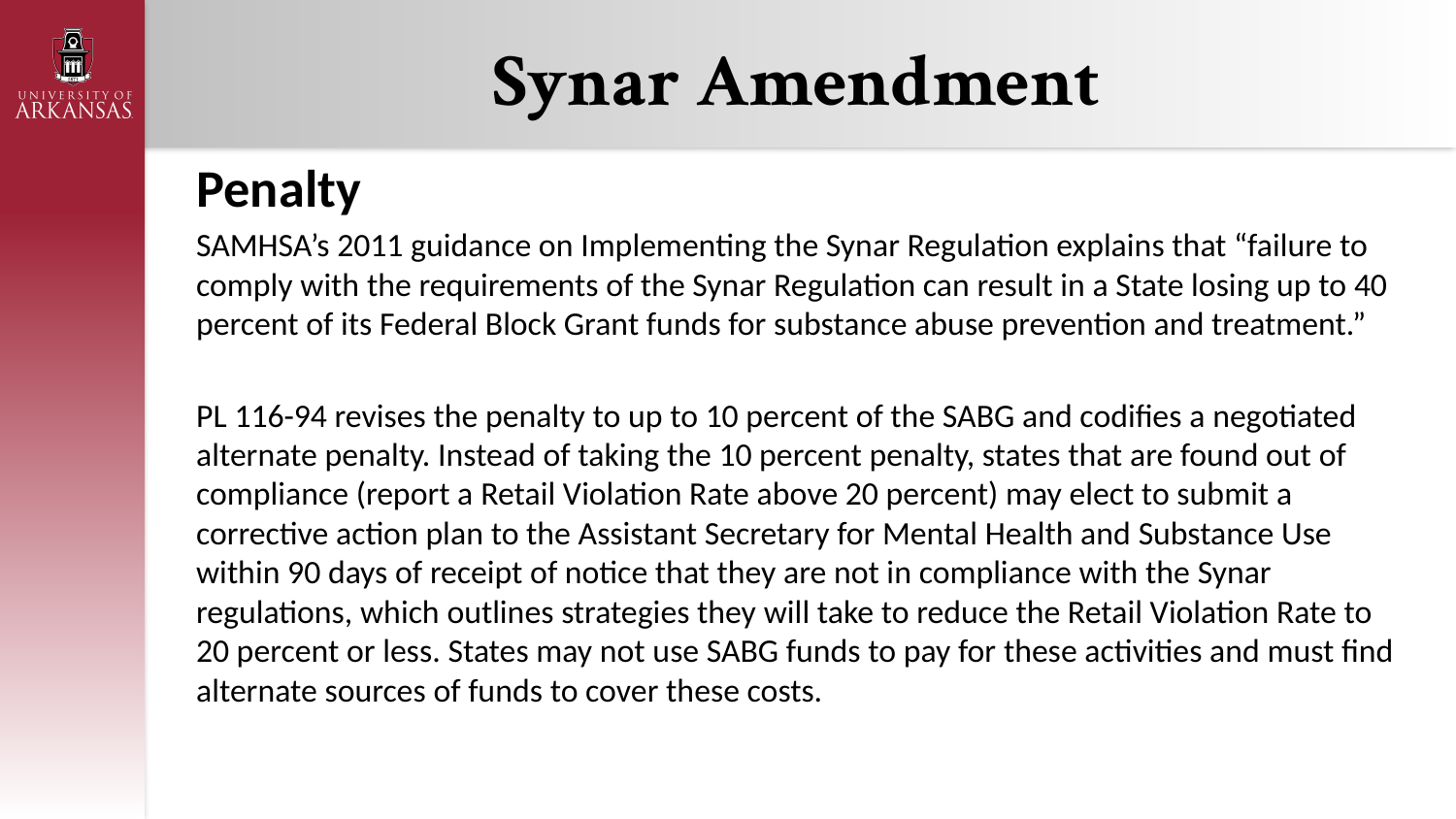

# Synar Amendment
Penalty
SAMHSA’s 2011 guidance on Implementing the Synar Regulation explains that “failure to comply with the requirements of the Synar Regulation can result in a State losing up to 40 percent of its Federal Block Grant funds for substance abuse prevention and treatment.”

PL 116-94 revises the penalty to up to 10 percent of the SABG and codifies a negotiated alternate penalty. Instead of taking the 10 percent penalty, states that are found out of compliance (report a Retail Violation Rate above 20 percent) may elect to submit a corrective action plan to the Assistant Secretary for Mental Health and Substance Use within 90 days of receipt of notice that they are not in compliance with the Synar regulations, which outlines strategies they will take to reduce the Retail Violation Rate to 20 percent or less. States may not use SABG funds to pay for these activities and must find alternate sources of funds to cover these costs.